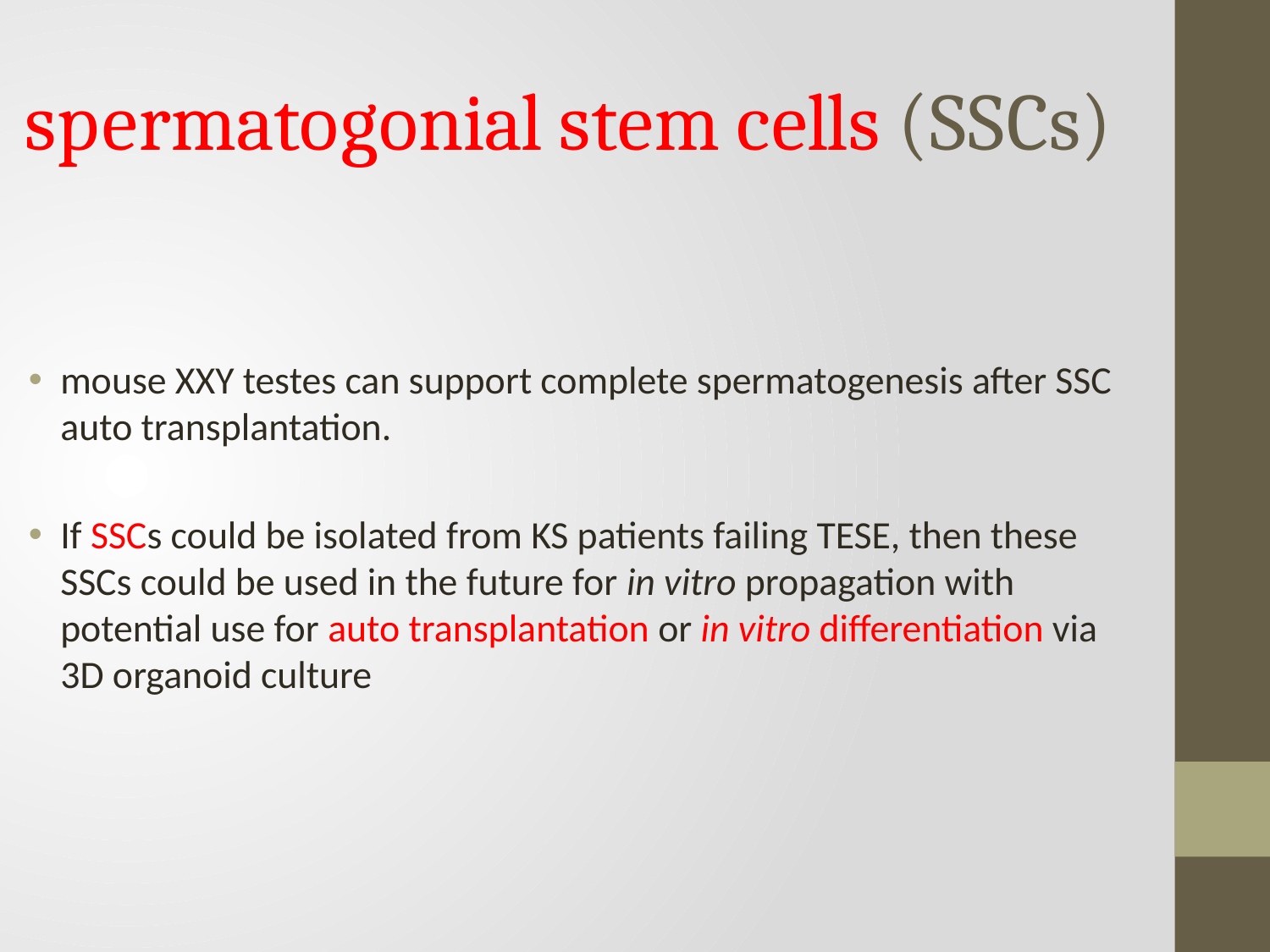

# spermatogonial stem cells (SSCs)
mouse XXY testes can support complete spermatogenesis after SSC auto transplantation.

If SSCs could be isolated from KS patients failing TESE, then these SSCs could be used in the future for in vitro propagation with potential use for auto transplantation or in vitro differentiation via 3D organoid culture